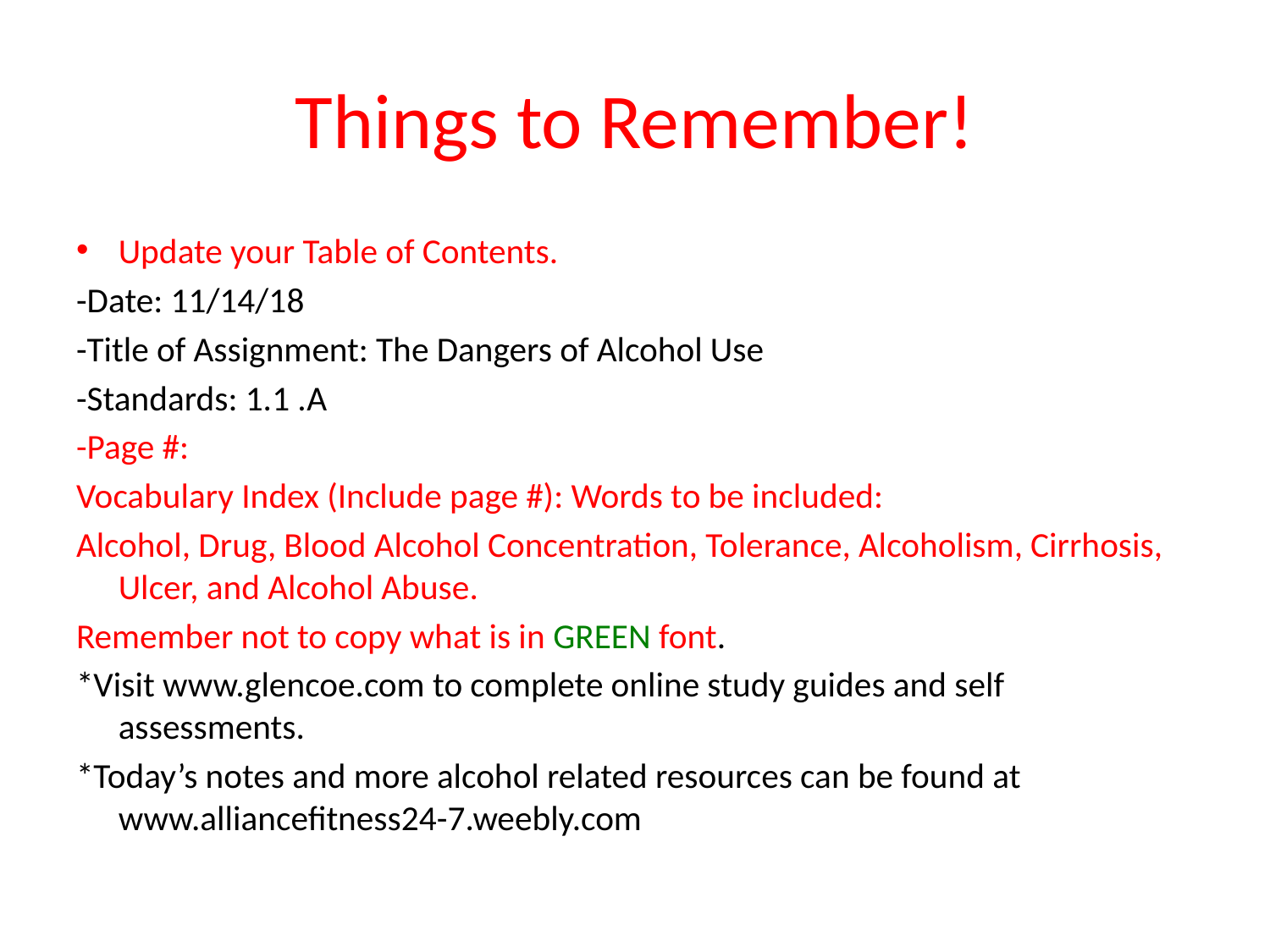

# Things to Remember!
Update your Table of Contents.
-Date: 11/14/18
-Title of Assignment: The Dangers of Alcohol Use
-Standards: 1.1 .A
-Page #:
Vocabulary Index (Include page #): Words to be included:
Alcohol, Drug, Blood Alcohol Concentration, Tolerance, Alcoholism, Cirrhosis, Ulcer, and Alcohol Abuse.
Remember not to copy what is in GREEN font.
*Visit www.glencoe.com to complete online study guides and self assessments.
*Today’s notes and more alcohol related resources can be found at www.alliancefitness24-7.weebly.com